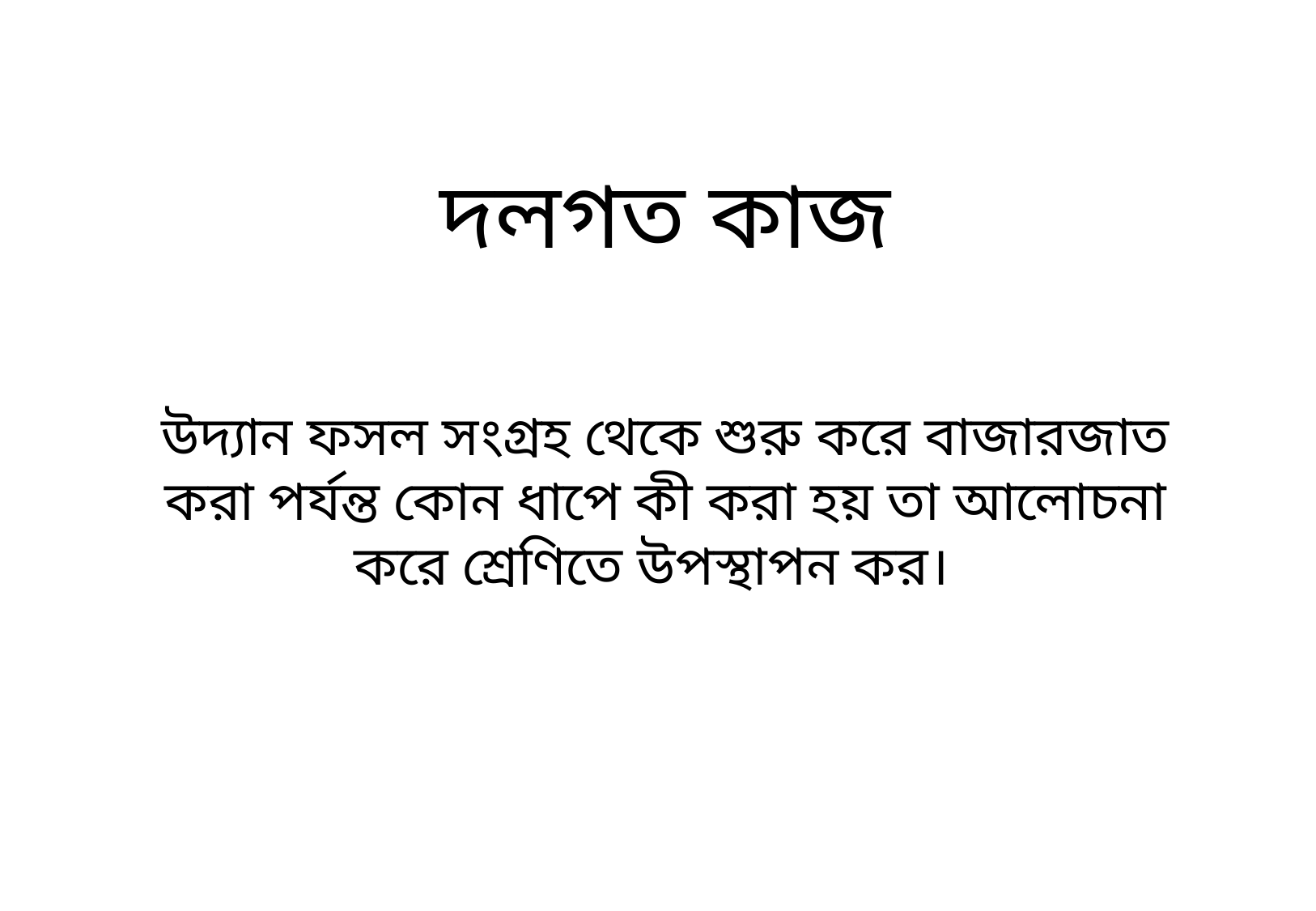

দলগত কাজ
উদ্যান ফসল সংগ্রহ থেকে শুরু করে বাজারজাত করা পর্যন্ত কোন ধাপে কী করা হয় তা আলোচনা করে শ্রেণিতে উপস্থাপন কর।